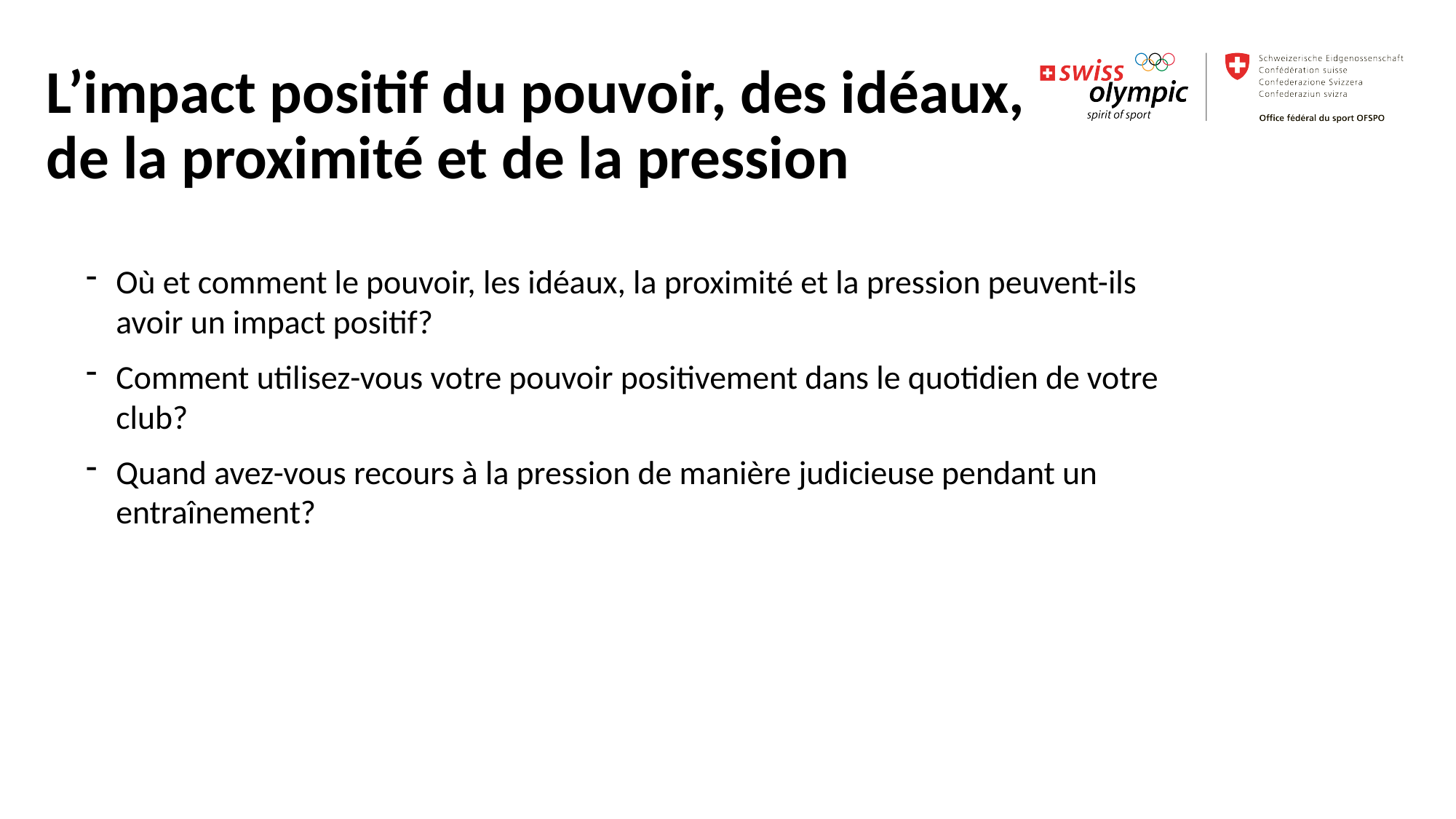

L’impact positif du pouvoir, des idéaux,
de la proximité et de la pression
Où et comment le pouvoir, les idéaux, la proximité et la pression peuvent-ils avoir un impact positif?
Comment utilisez-vous votre pouvoir positivement dans le quotidien de votre club?
Quand avez-vous recours à la pression de manière judicieuse pendant un entraînement?